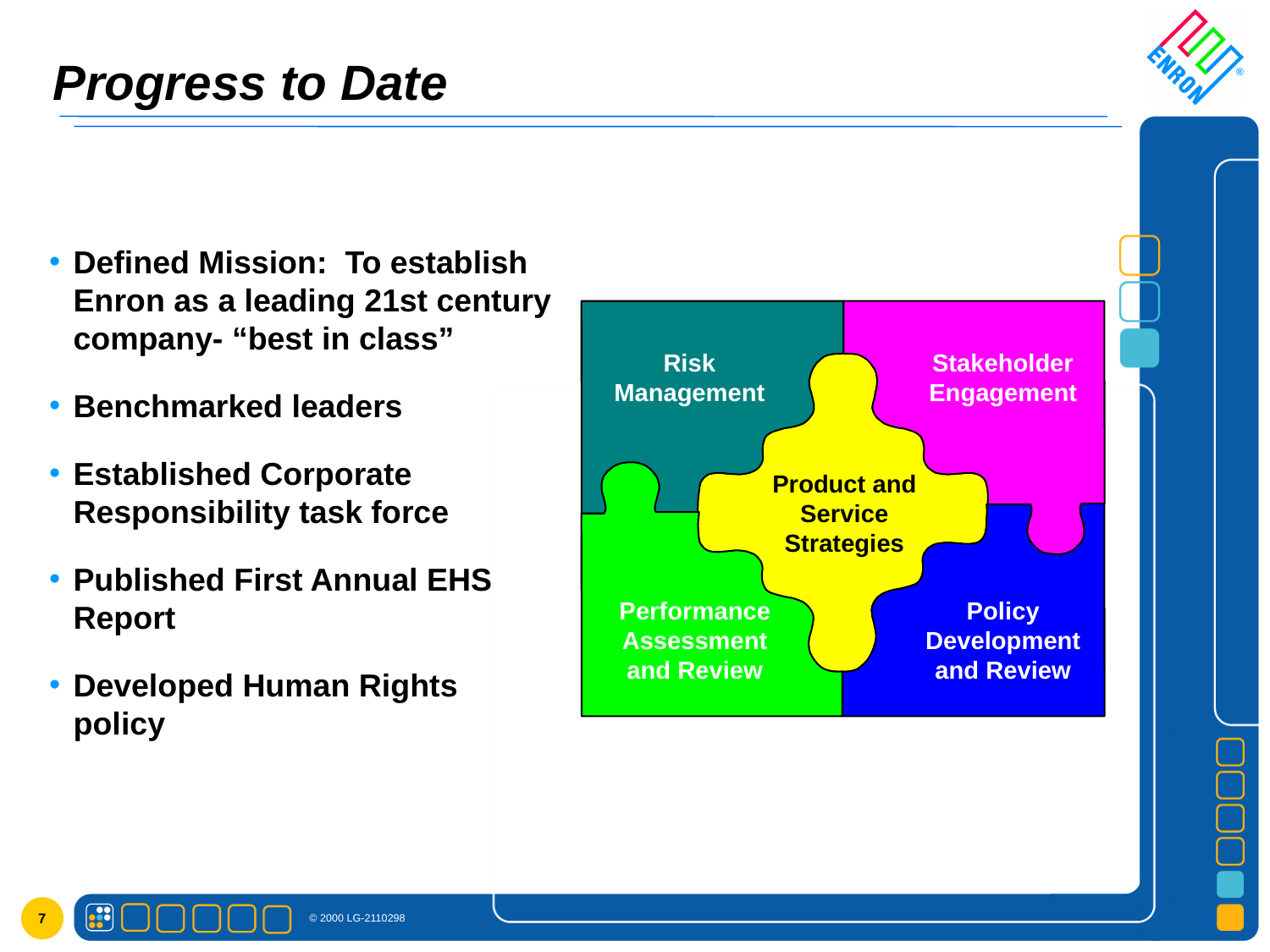

# Progress to Date
Defined Mission:  To establish Enron as a leading 21st century company- “best in class”
Benchmarked leaders
Established Corporate Responsibility task force
Published First Annual EHS Report
Developed Human Rights policy

Risk Management

Stakeholder Engagement

Product and Service Strategies

Performance Assessment and Review

Policy Development and Review